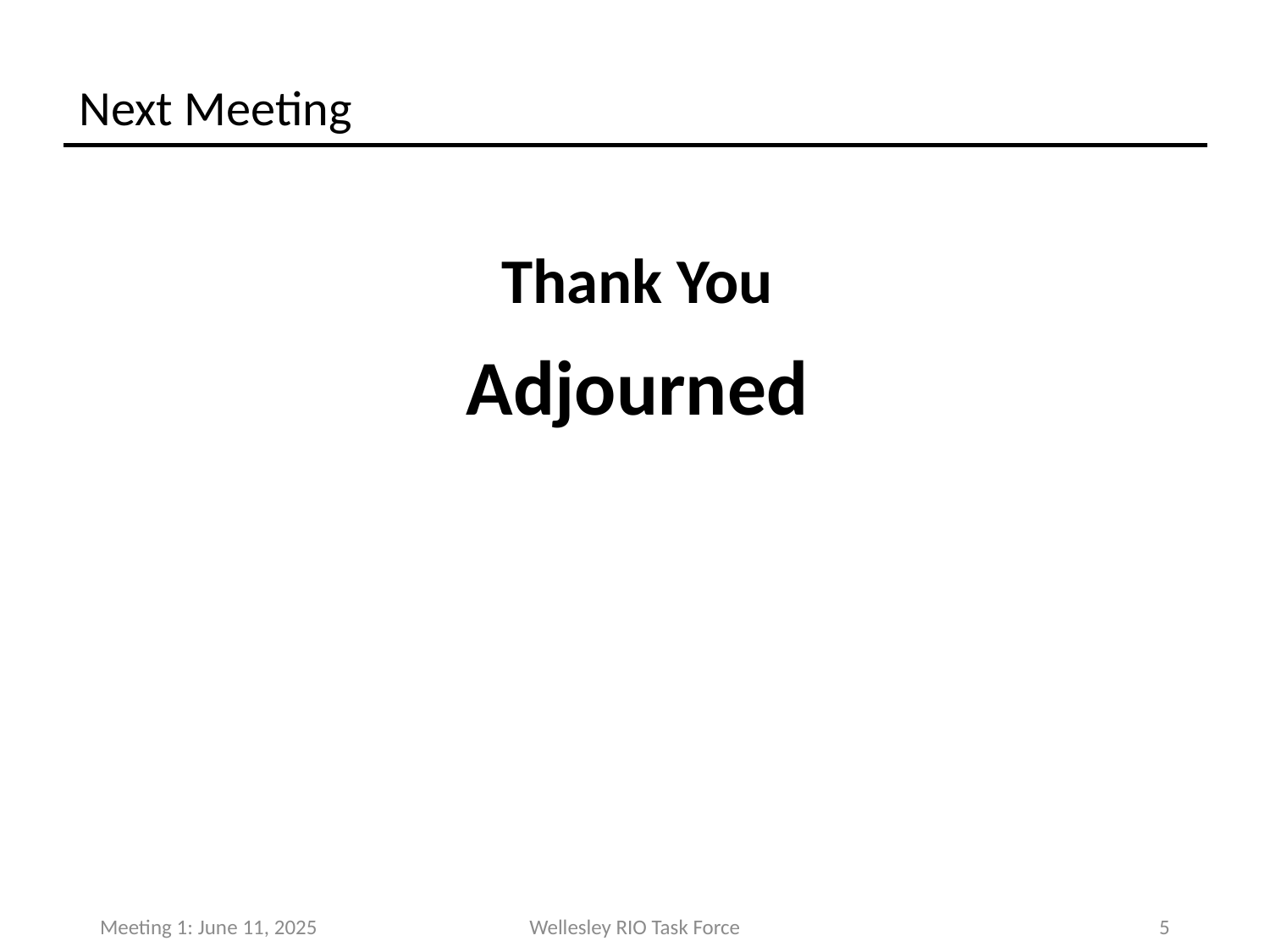

# Next Meeting
Thank You
Adjourned

Meeting 1: June 11, 2025
Wellesley RIO Task Force
5